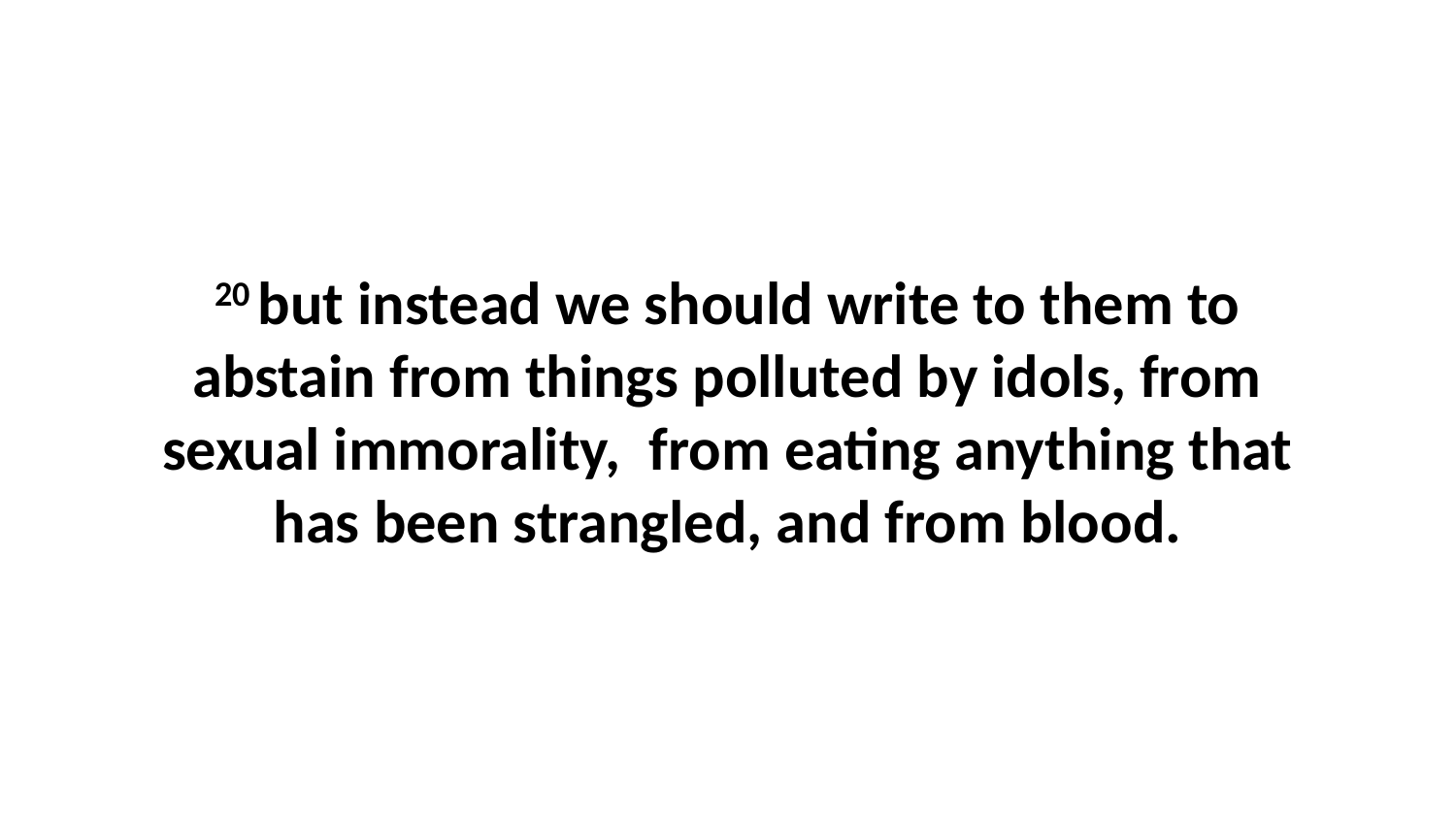

20 but instead we should write to them to abstain from things polluted by idols, from sexual immorality,  from eating anything that has been strangled, and from blood.